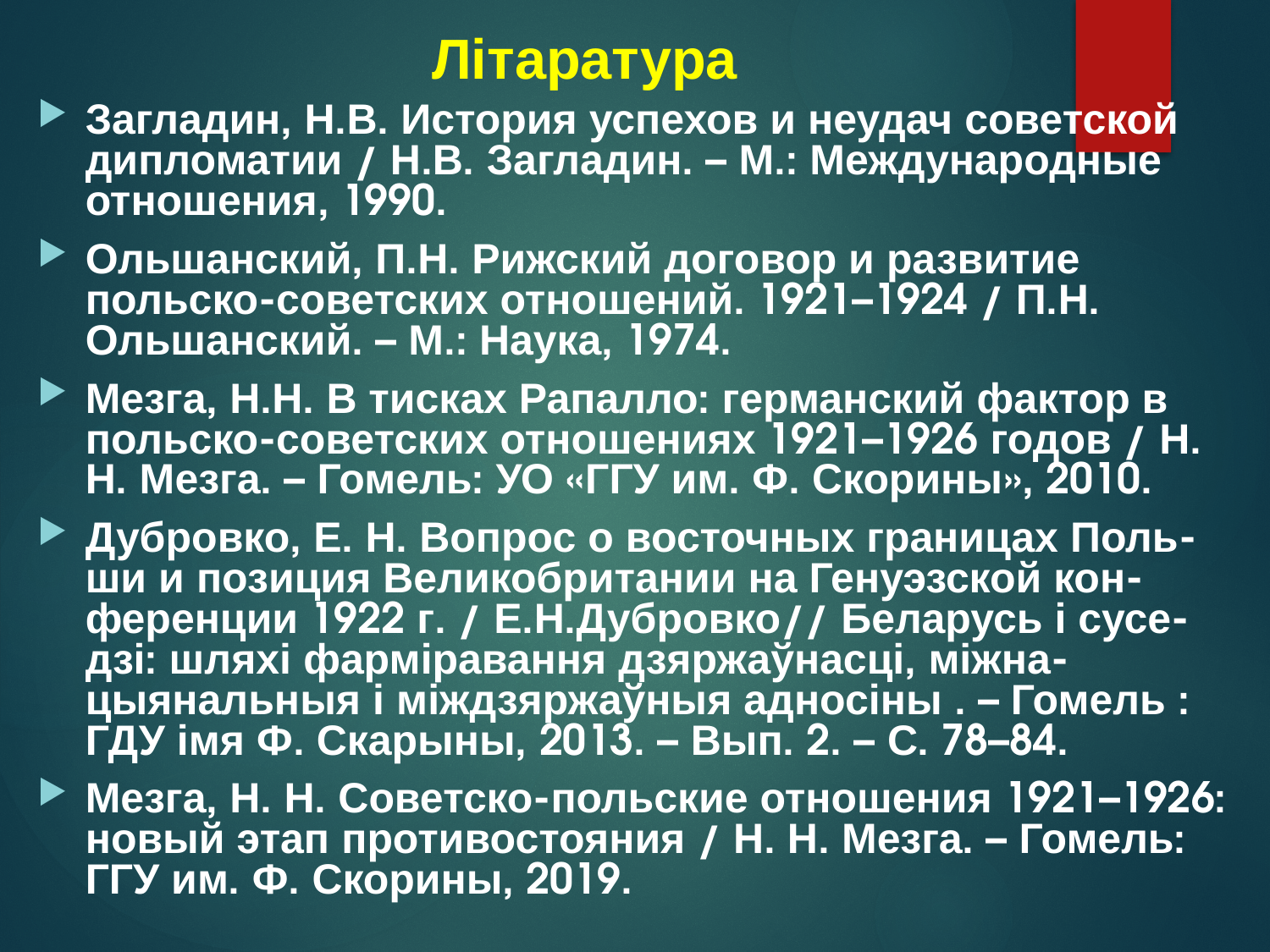

# Літаратура
Загладин, Н.В. История успехов и неудач советской дипломатии / Н.В. Загладин. – М.: Международные отношения, 1990.
Ольшанский, П.Н. Рижский договор и развитие польско-советских отношений. 1921–1924 / П.Н. Ольшанский. – М.: Наука, 1974.
Мезга, Н.Н. В тисках Рапалло: германский фактор в польско-советских отношениях 1921–1926 годов / Н. Н. Мезга. – Гомель: УО «ГГУ им. Ф. Скорины», 2010.
Дубровко, Е. Н. Вопрос о восточных границах Поль-ши и позиция Великобритании на Генуэзской кон-ференции 1922 г. / Е.Н.Дубровко// Беларусь і сусе-дзі: шляхі фарміравання дзяржаўнасці, міжна-цыянальныя і міждзяржаўныя адносіны . – Гомель : ГДУ імя Ф. Скарыны, 2013. – Вып. 2. – С. 78–84.
Мезга, Н. Н. Советско-польские отношения 1921–1926: новый этап противостояния / Н. Н. Мезга. – Гомель: ГГУ им. Ф. Скорины, 2019.